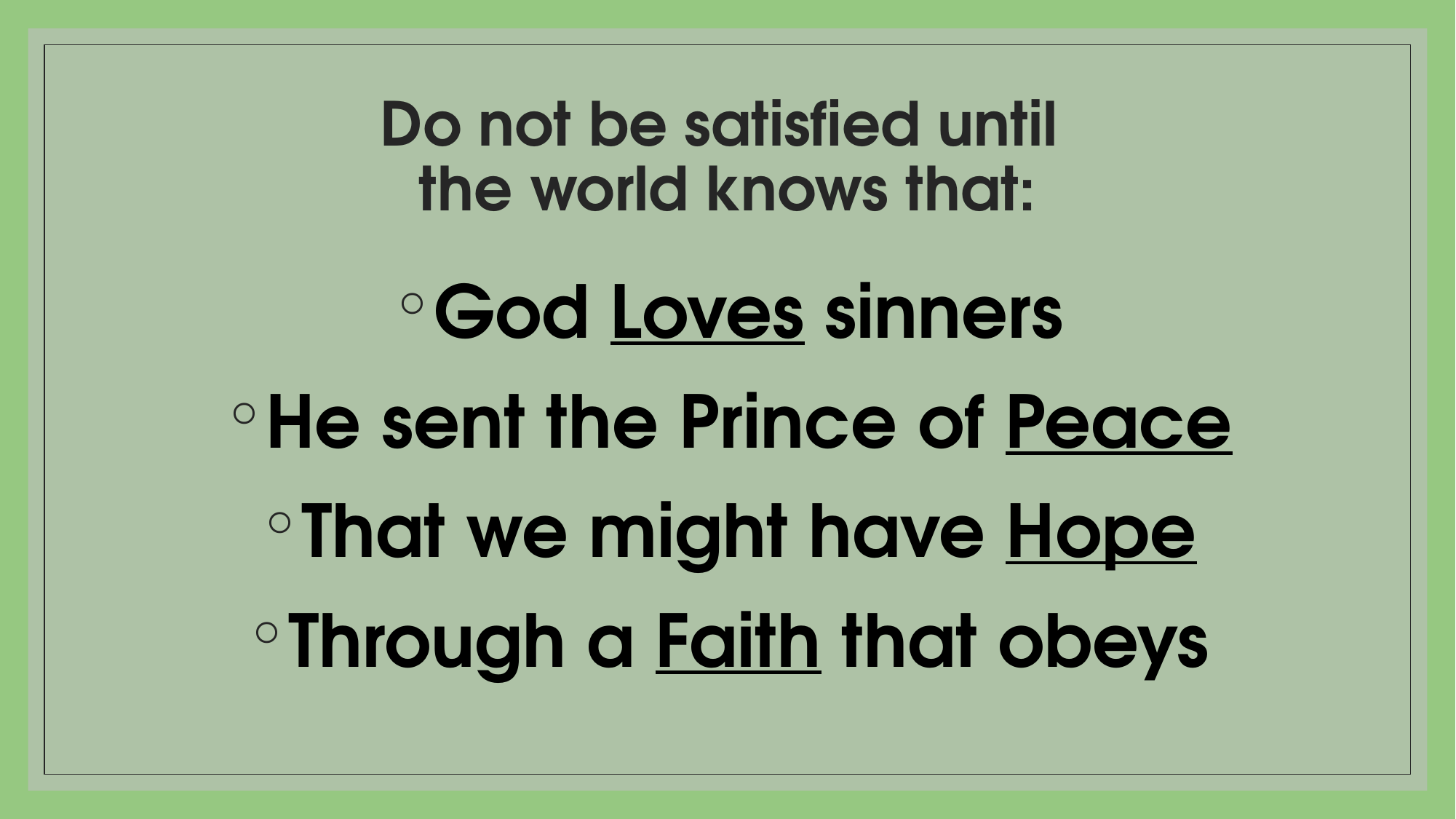

# Do not be satisfied until the world knows that:
God Loves sinners
He sent the Prince of Peace
That we might have Hope
Through a Faith that obeys